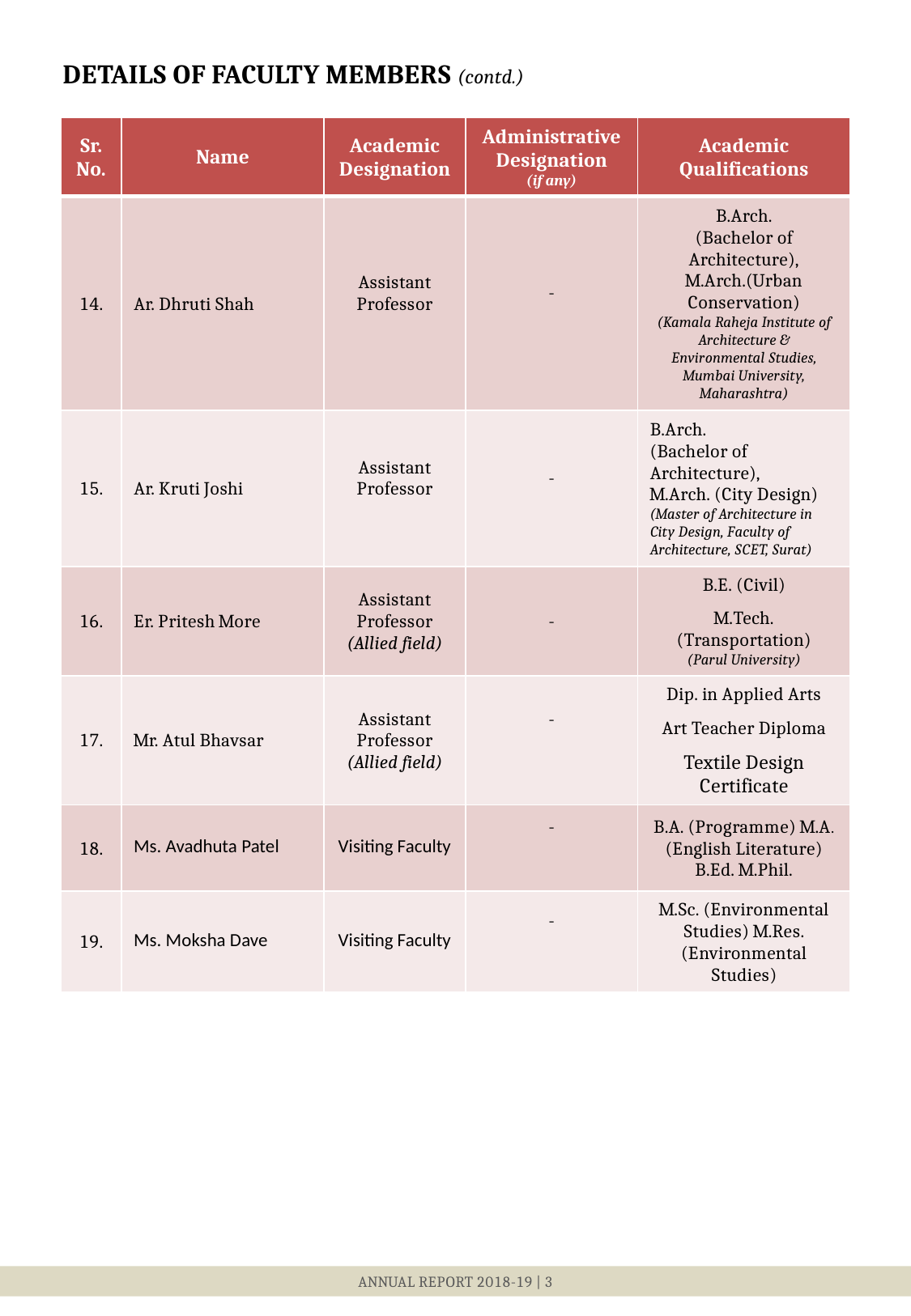

DETAILS OF FACULTY MEMBERS (contd.)
| Sr. No. | Name | Academic Designation | Administrative Designation (if any) | Academic Qualifications |
| --- | --- | --- | --- | --- |
| 14. | Ar. Dhruti Shah | Assistant Professor | - | B.Arch. (Bachelor of Architecture), M.Arch.(Urban Conservation) (Kamala Raheja Institute of Architecture & Environmental Studies, Mumbai University, Maharashtra) |
| 15. | Ar. Kruti Joshi | Assistant Professor | - | B.Arch. (Bachelor of Architecture), M.Arch. (City Design) (Master of Architecture in City Design, Faculty of Architecture, SCET, Surat) |
| 16. | Er. Pritesh More | Assistant Professor (Allied field) | - | B.E. (Civil) M.Tech. (Transportation) (Parul University) |
| 17. | Mr. Atul Bhavsar | Assistant Professor (Allied field) | - | Dip. in Applied Arts Art Teacher Diploma Textile Design Certificate |
| 18. | Ms. Avadhuta Patel | Visiting Faculty | - | B.A. (Programme) M.A. (English Literature) B.Ed. M.Phil. |
| 19. | Ms. Moksha Dave | Visiting Faculty | - | M.Sc. (Environmental Studies) M.Res. (Environmental Studies) |
ANNUAL REPORT 2018-19 | 3